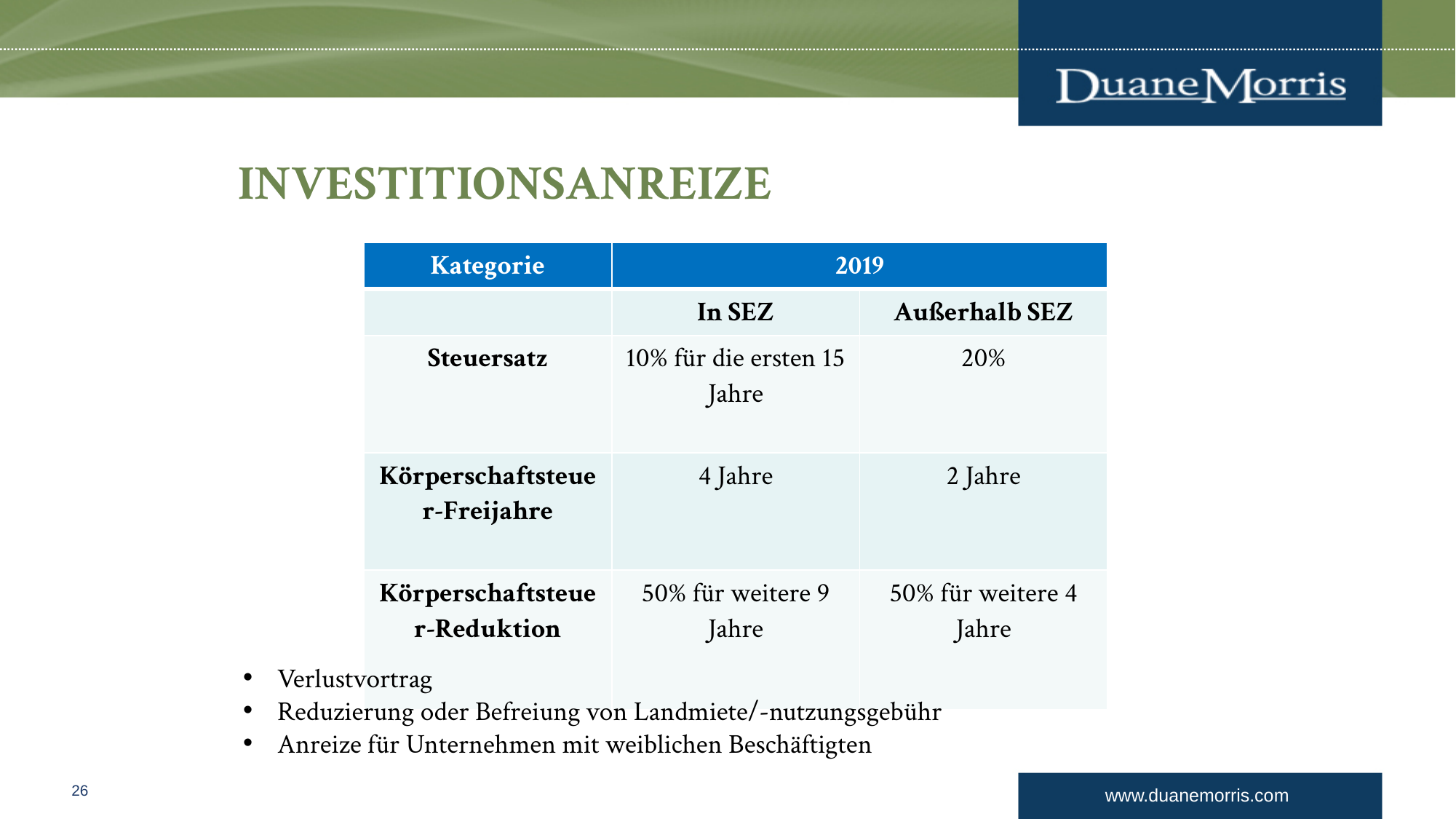

# INVESTITIONSANREIZE
| Kategorie | 2019 |  |
| --- | --- | --- |
|  | In SEZ | Außerhalb SEZ |
| Steuersatz | 10% für die ersten 15 Jahre | 20% |
| Körperschaftsteuer-Freijahre | 4 Jahre | 2 Jahre |
| Körperschaftsteuer-Reduktion | 50% für weitere 9 Jahre | 50% für weitere 4 Jahre |
Verlustvortrag
Reduzierung oder Befreiung von Landmiete/-nutzungsgebühr
Anreize für Unternehmen mit weiblichen Beschäftigten
26